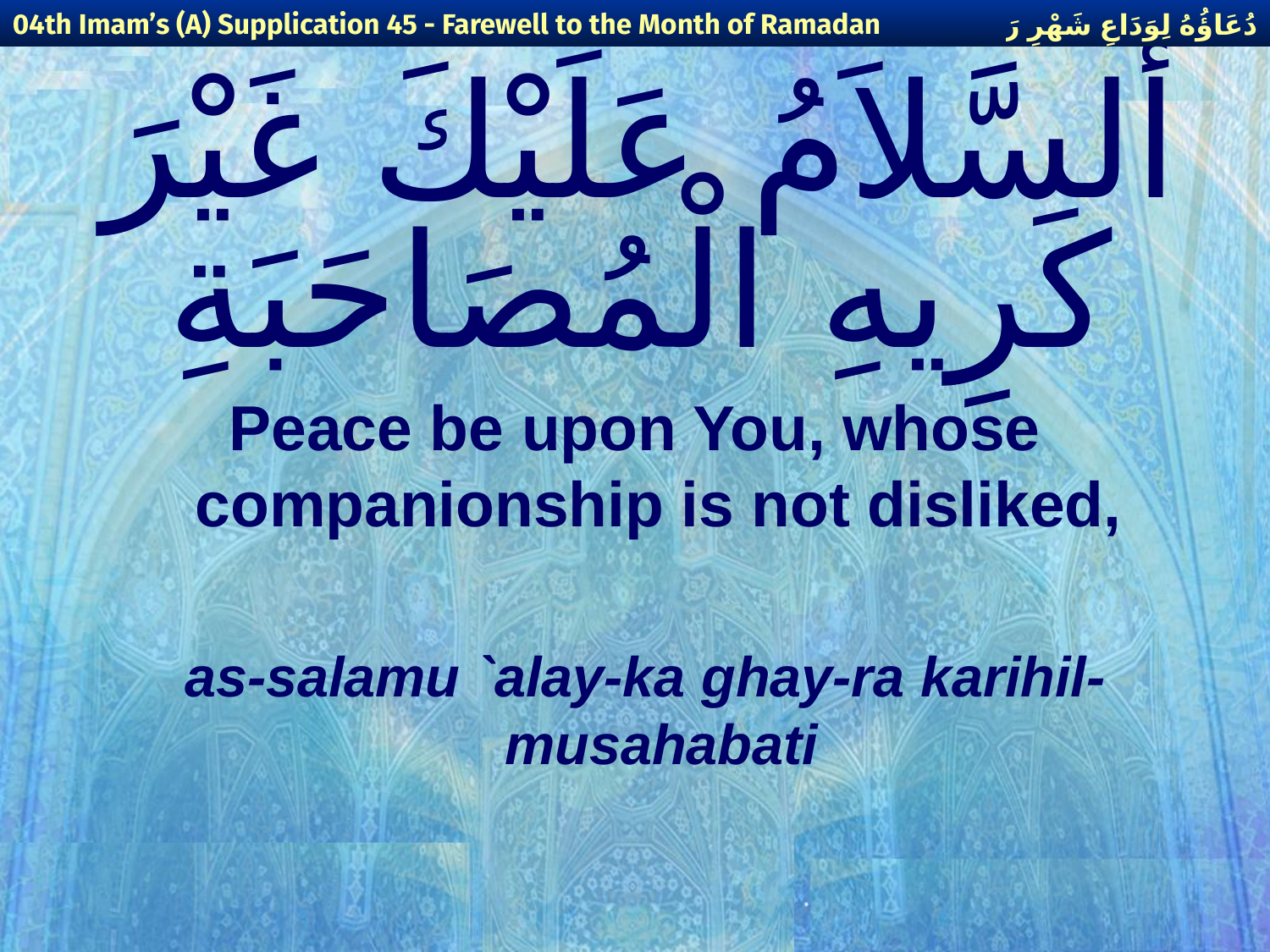

دُعَاؤُهُ لِوَدَاعِ شَهْرِ رَمَضَانَ
04th Imam’s (A) Supplication 45 - Farewell to the Month of Ramadan
# أَلسَّلاَمُ عَلَيْكَ غَيْرَ كَرِيهِ الْمُصَاحَبَةِ
Peace be upon You, whose companionship is not disliked,
as-salamu `alay-ka ghay-ra karihil-musahabati